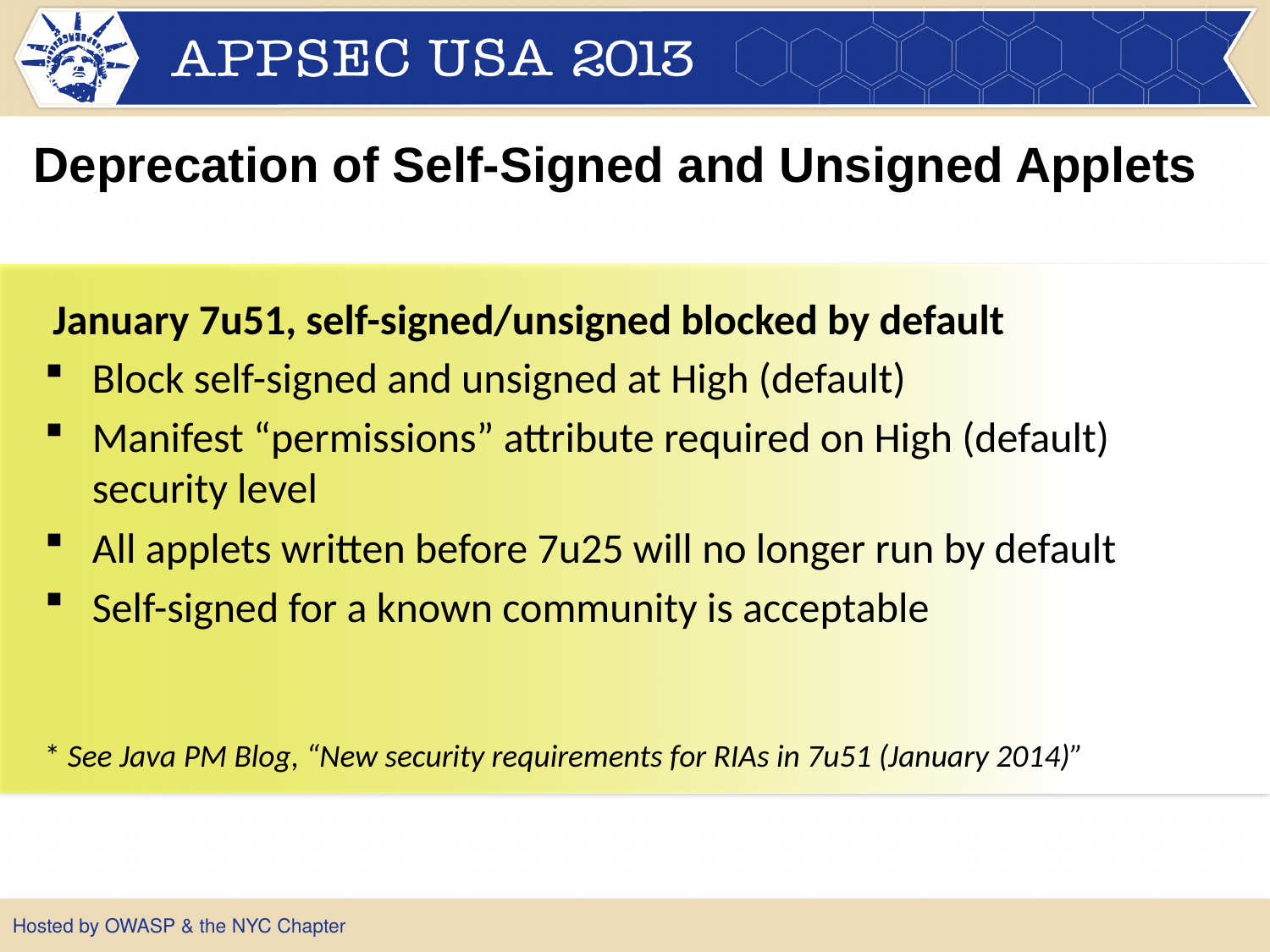

Deprecation of Self-Signed and Unsigned Applets

January 7u51, self-signed/unsigned blocked by default
Block self-signed and unsigned at High (default)
Manifest “permissions” attribute required on High (default) security level
All applets written before 7u25 will no longer run by default
Self-signed for a known community is acceptable

* See Java PM Blog, “New security requirements for RIAs in 7u51 (January 2014)”

Hosted by OWASP & the NYC Chapter